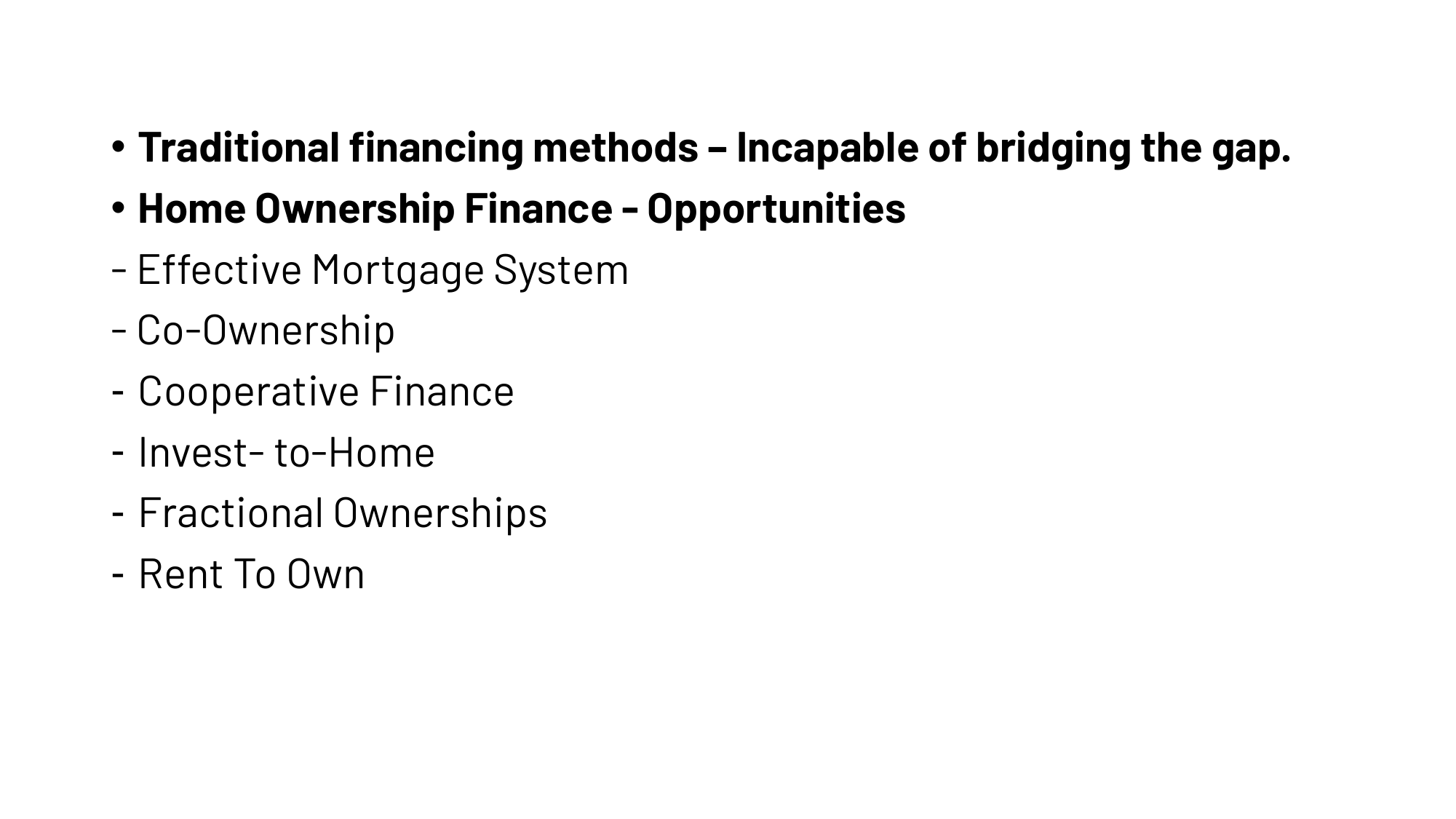

#
Traditional financing methods – Incapable of bridging the gap.
Home Ownership Finance - Opportunities
- Effective Mortgage System
- Co-Ownership
Cooperative Finance
Invest- to-Home
Fractional Ownerships
Rent To Own